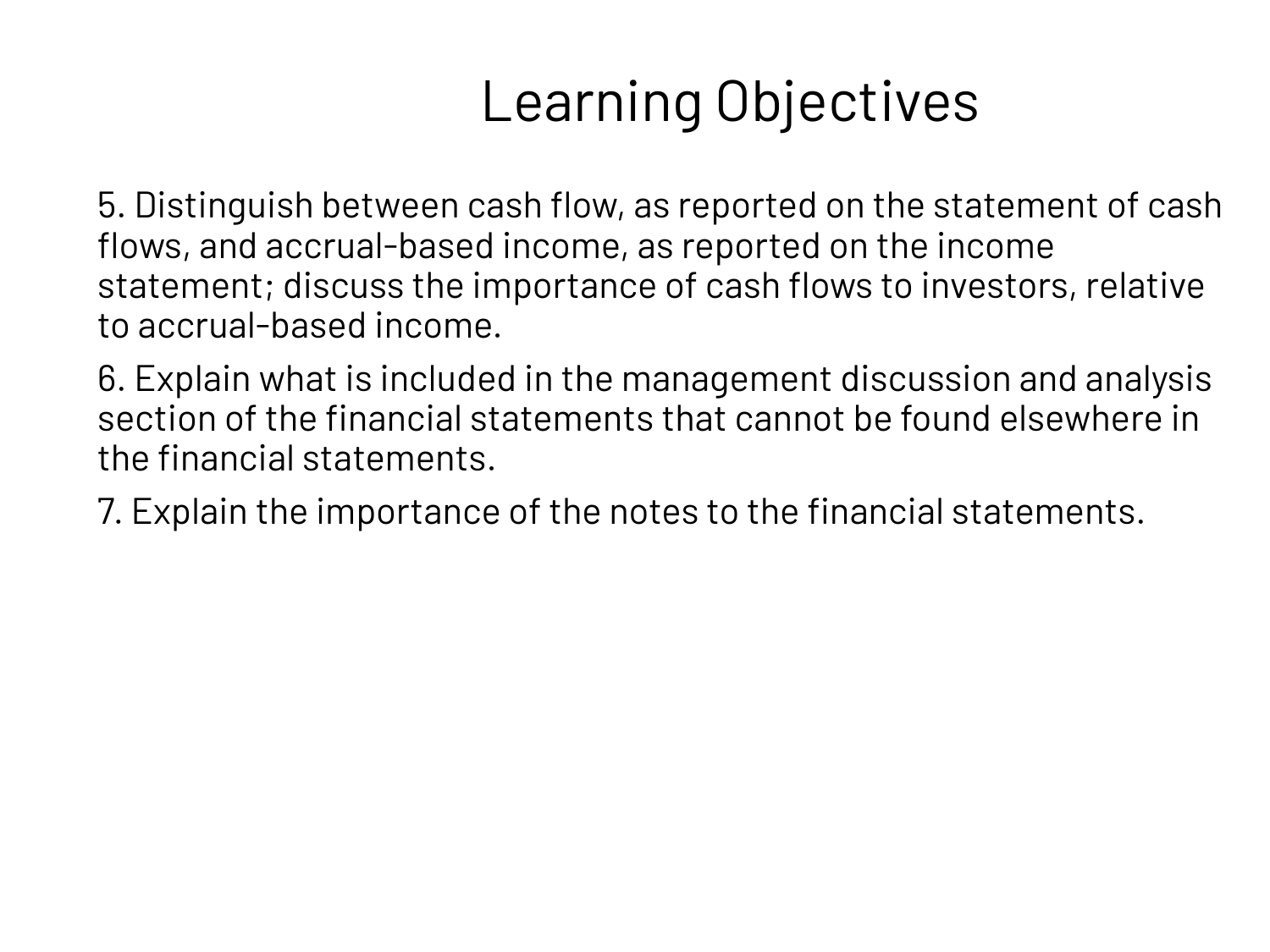

Learning Objectives
5. Distinguish between cash flow, as reported on the statement of cash flows, and accrual-based income, as reported on the income statement; discuss the importance of cash flows to investors, relative to accrual-based income.
6. Explain what is included in the management discussion and analysis section of the financial statements that cannot be found elsewhere in the financial statements.
7. Explain the importance of the notes to the financial statements.